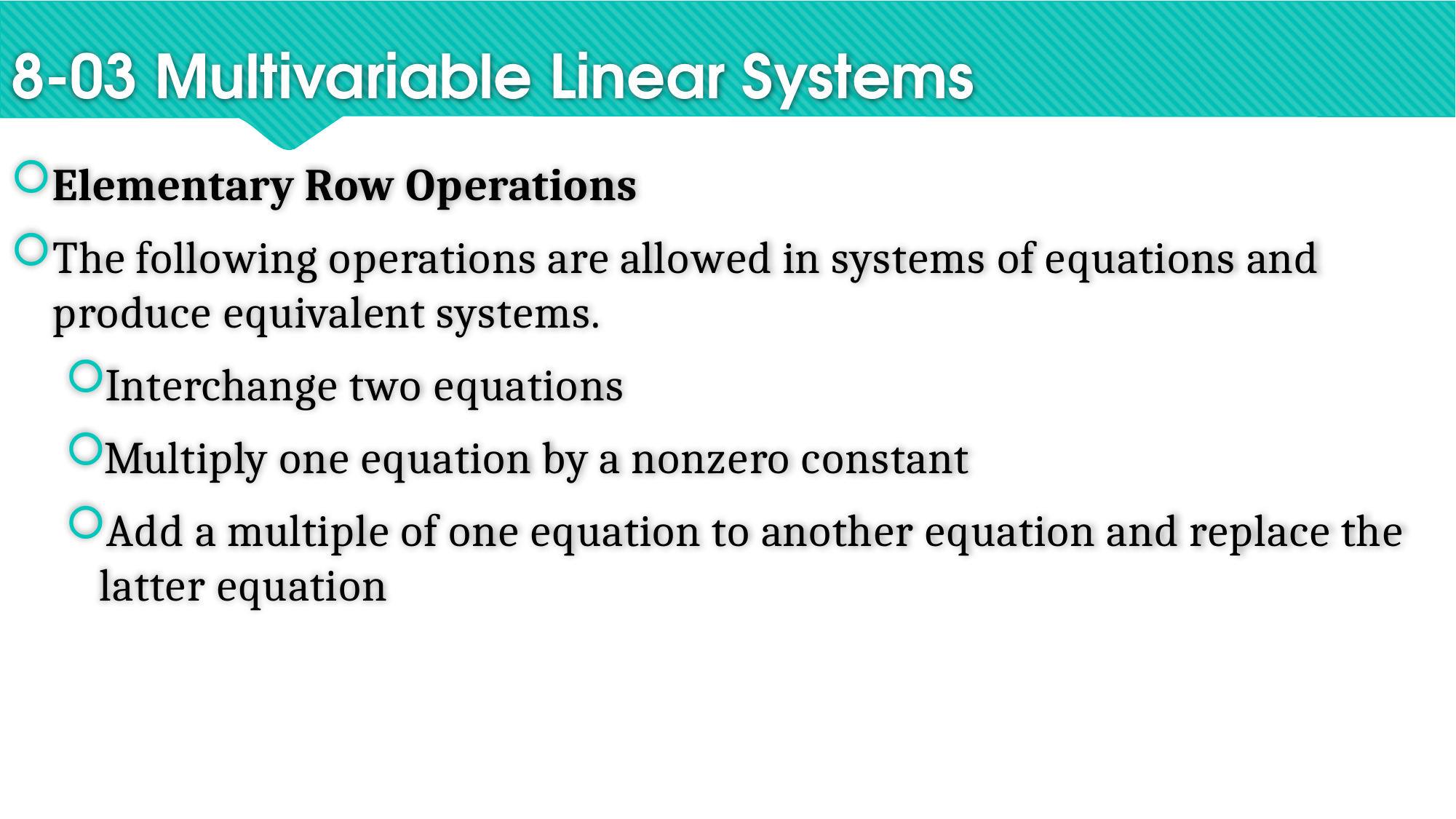

# 8-03 Multivariable Linear Systems
Elementary Row Operations
The following operations are allowed in systems of equations and produce equivalent systems.
Interchange two equations
Multiply one equation by a nonzero constant
Add a multiple of one equation to another equation and replace the latter equation